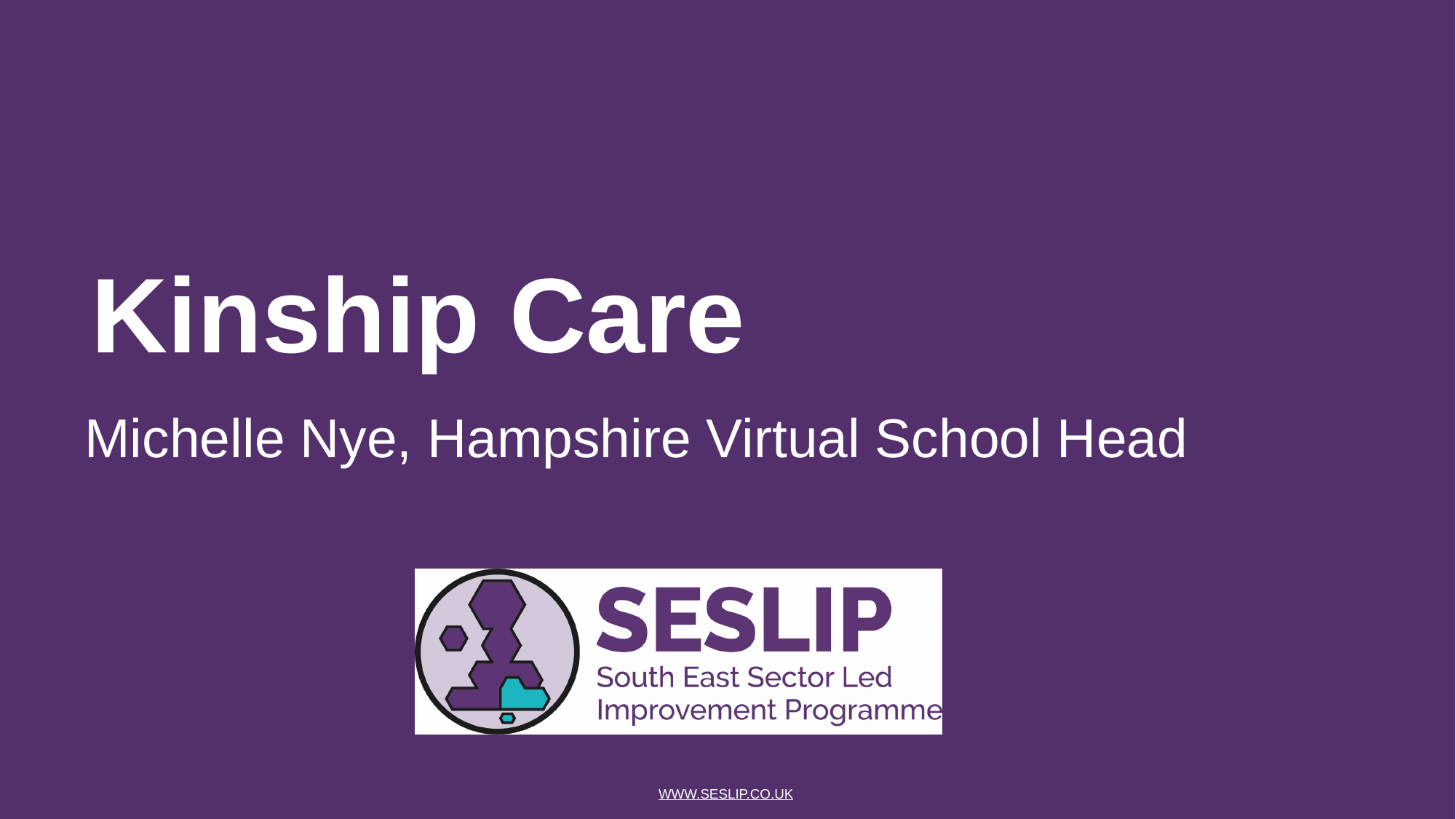

Kinship Care
Michelle Nye, Hampshire Virtual School Head
www.Seslip.co.uk